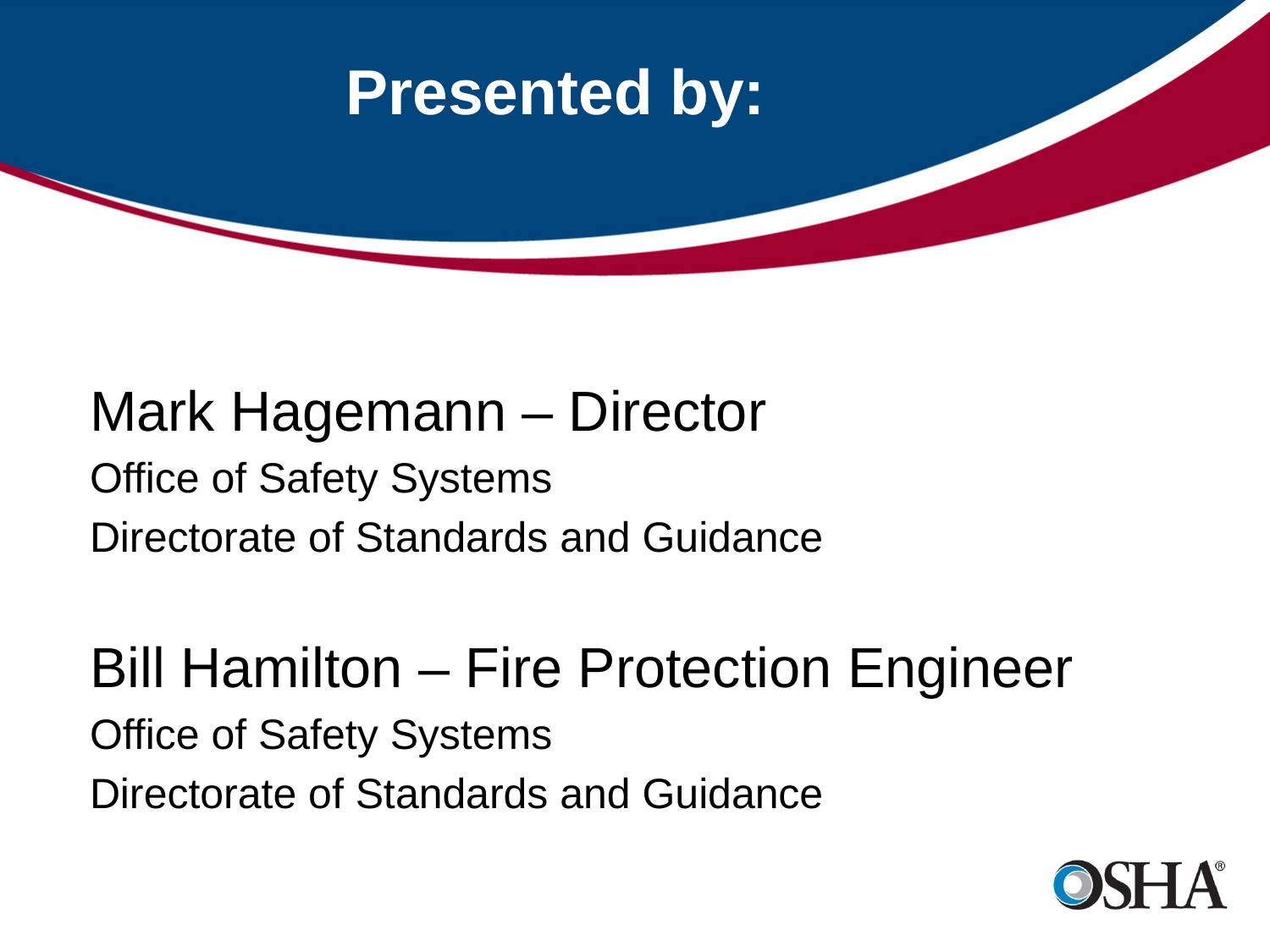

# Presented by:
Mark Hagemann – Director
Office of Safety Systems
Directorate of Standards and Guidance

Bill Hamilton – Fire Protection Engineer
Office of Safety Systems
Directorate of Standards and Guidance